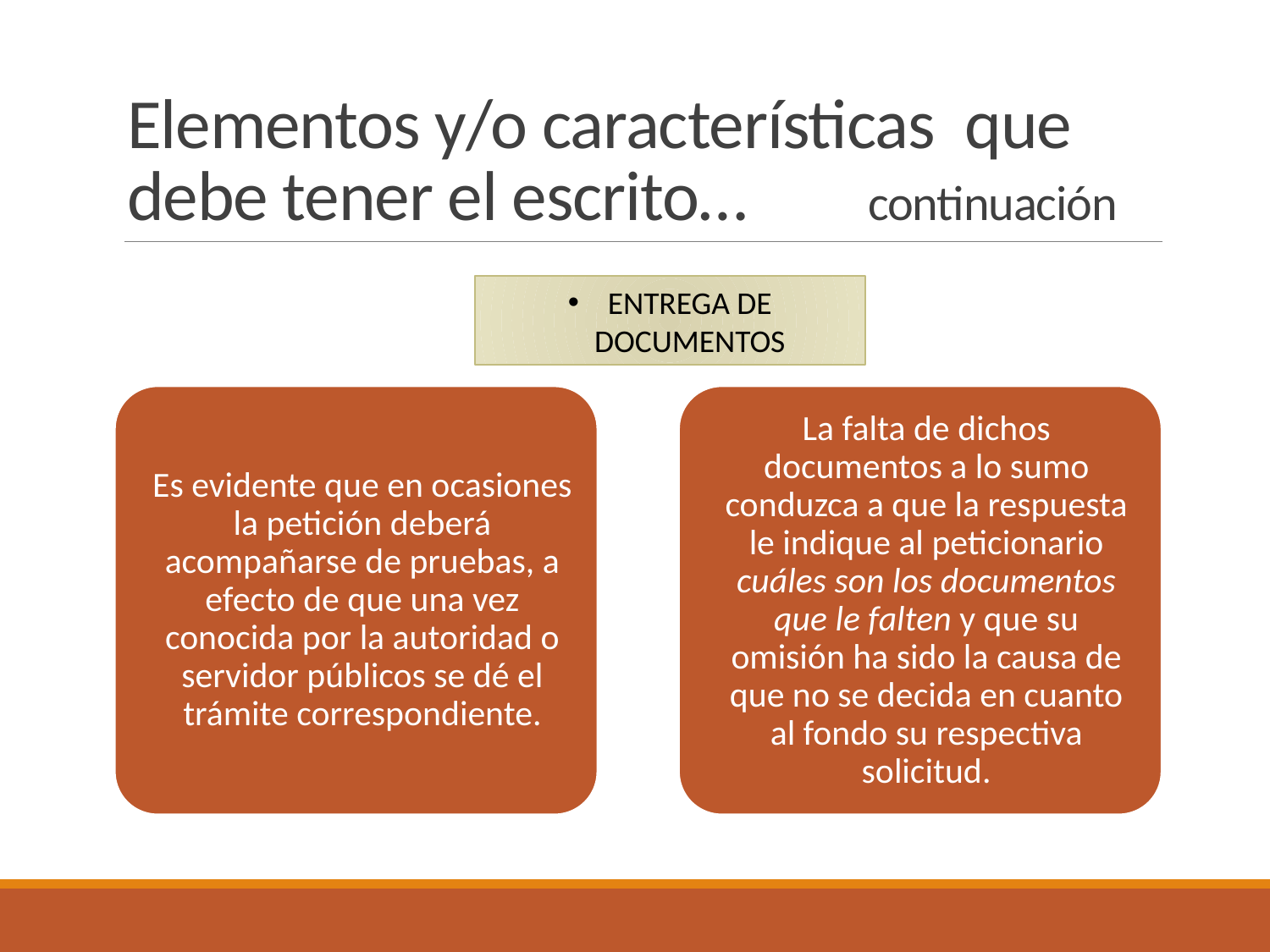

# Elementos y/o características  que debe tener el escrito…        continuación
ENTREGA DE DOCUMENTOS
Es evidente que en ocasiones la petición deberá acompañarse de pruebas, a efecto de que una vez conocida por la autoridad o servidor públicos se dé el trámite correspondiente.
La falta de dichos documentos a lo sumo conduzca a que la respuesta le indique al peticionario cuáles son los documentos que le falten y que su omisión ha sido la causa de que no se decida en cuanto al fondo su respectiva solicitud.